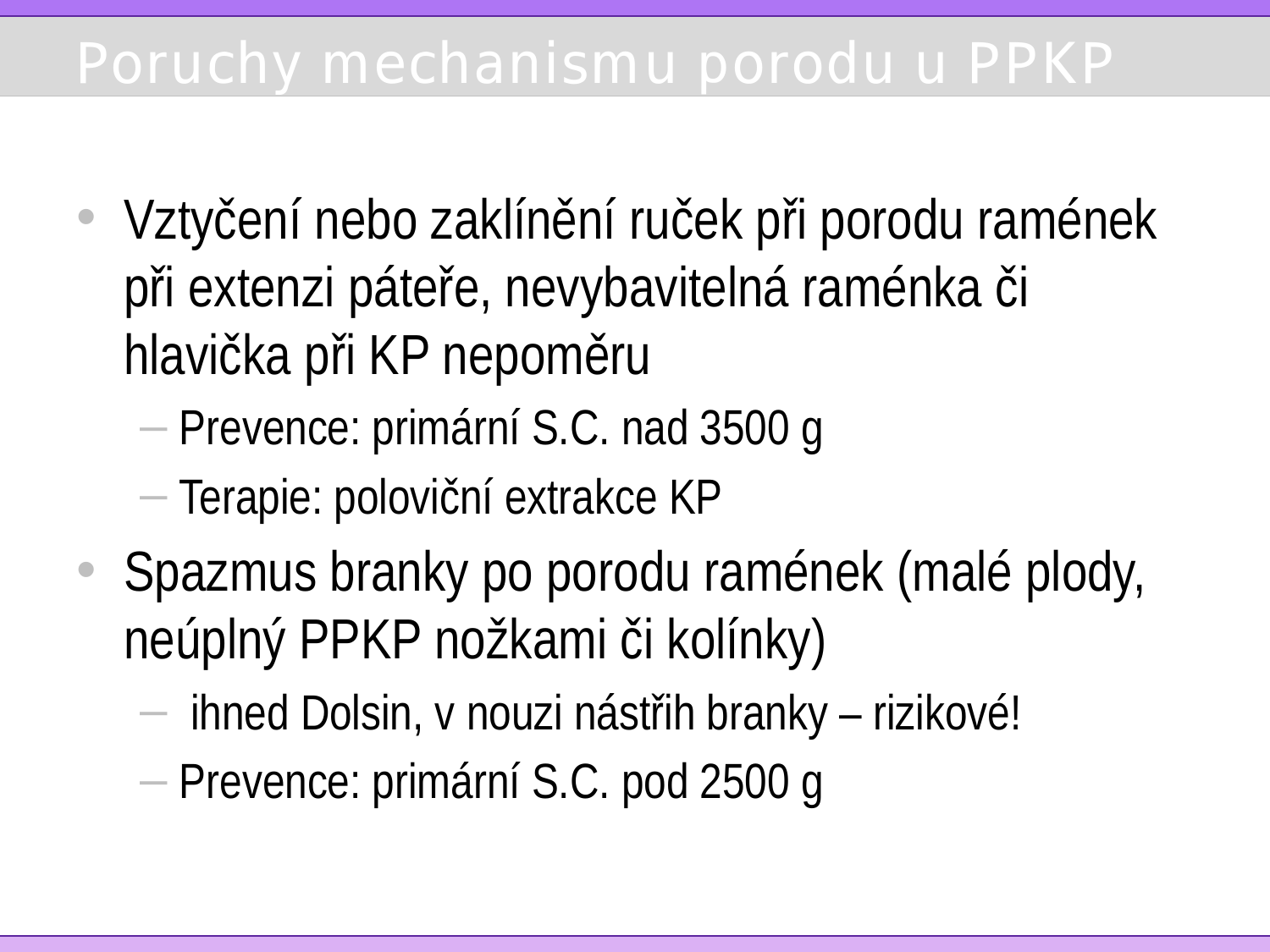

# Poruchy mechanismu porodu u PPKP
Vztyčení nebo zaklínění ruček při porodu ramének při extenzi páteře, nevybavitelná raménka či hlavička při KP nepoměru
Prevence: primární S.C. nad 3500 g
Terapie: poloviční extrakce KP
Spazmus branky po porodu ramének (malé plody, neúplný PPKP nožkami či kolínky)
 ihned Dolsin, v nouzi nástřih branky – rizikové!
Prevence: primární S.C. pod 2500 g